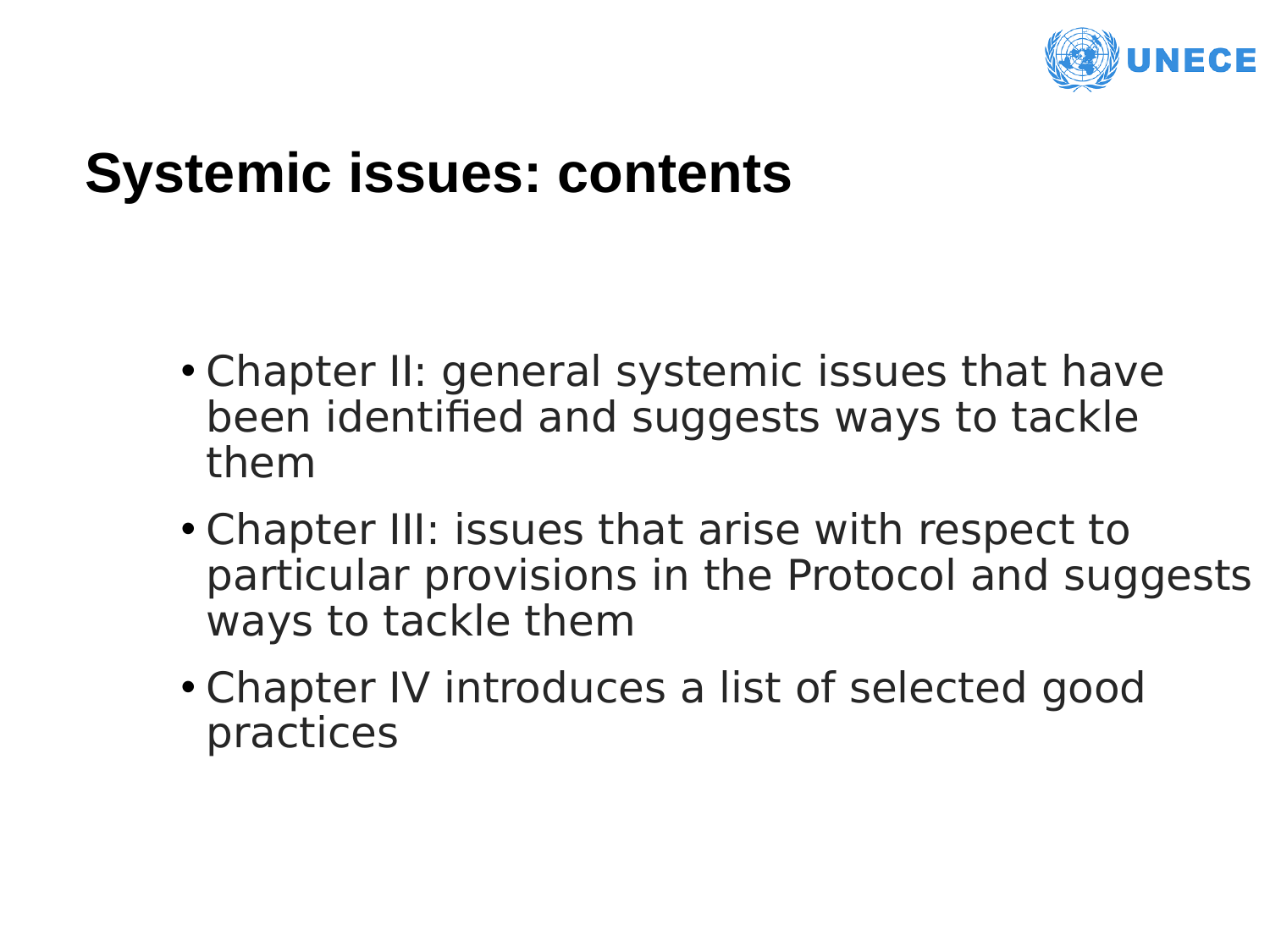

# Systemic issues: contents

Chapter II: general systemic issues that have been identified and suggests ways to tackle them
Chapter III: issues that arise with respect to particular provisions in the Protocol and suggests ways to tackle them
Chapter IV introduces a list of selected good practices